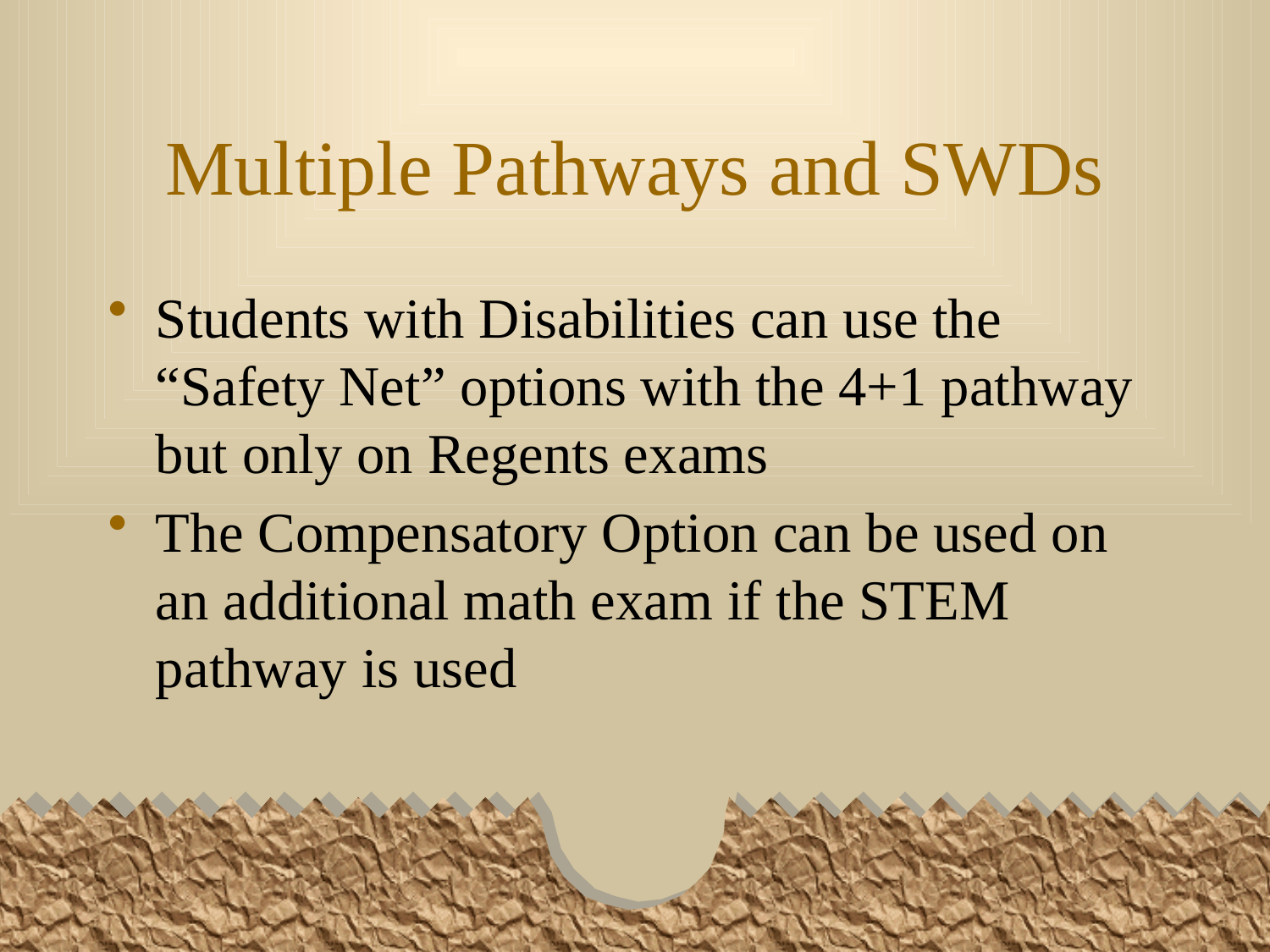

# Multiple Pathways and SWDs
Students with Disabilities can use the “Safety Net” options with the 4+1 pathway but only on Regents exams
The Compensatory Option can be used on an additional math exam if the STEM pathway is used